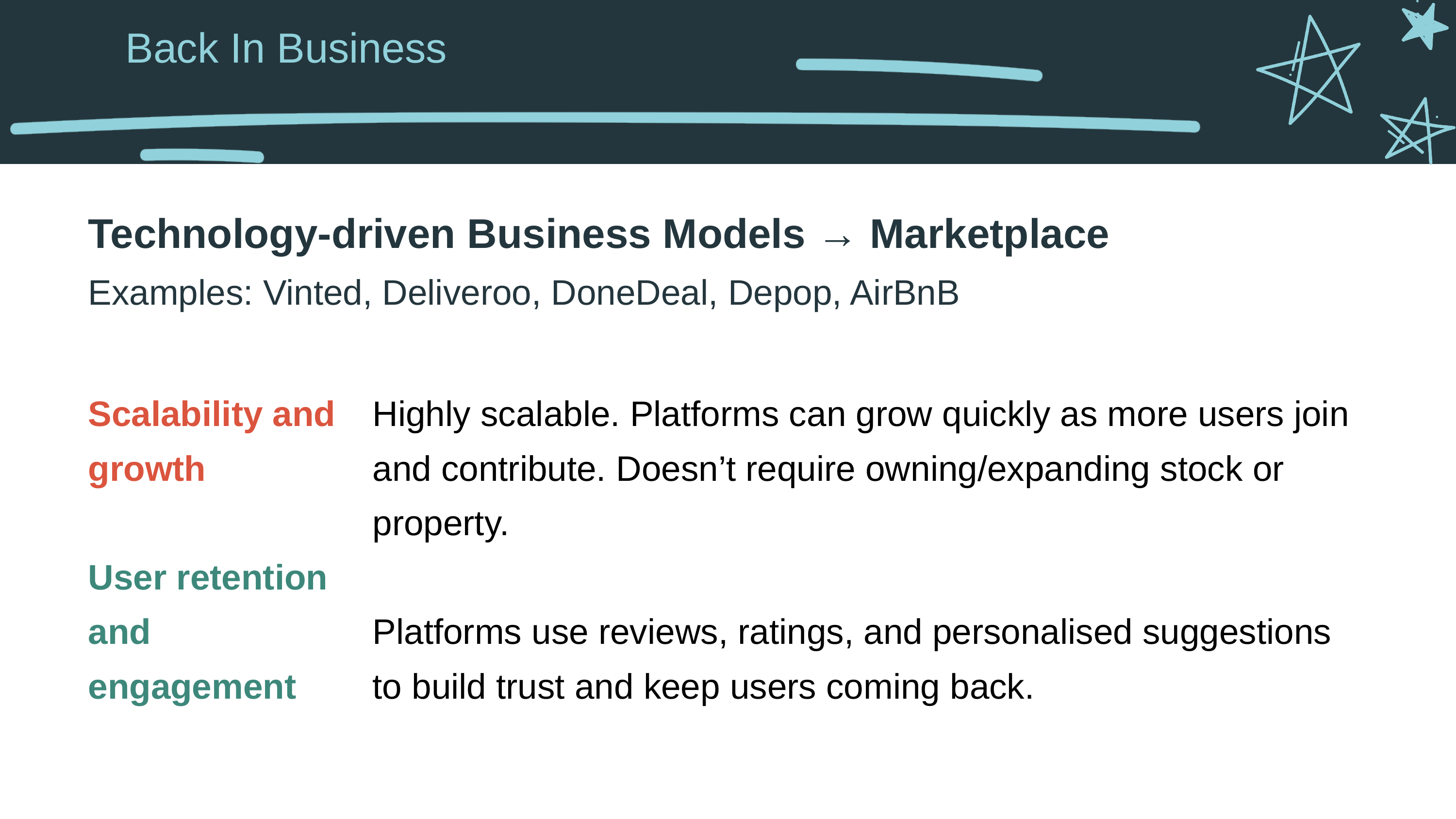

Back In Business

Technology-driven Business Models → Marketplace
Examples: Vinted, Deliveroo, DoneDeal, Depop, AirBnB
Scalability and growth

User retention and engagement
Highly scalable. Platforms can grow quickly as more users join and contribute. Doesn’t require owning/expanding stock or property.

Platforms use reviews, ratings, and personalised suggestions to build trust and keep users coming back.